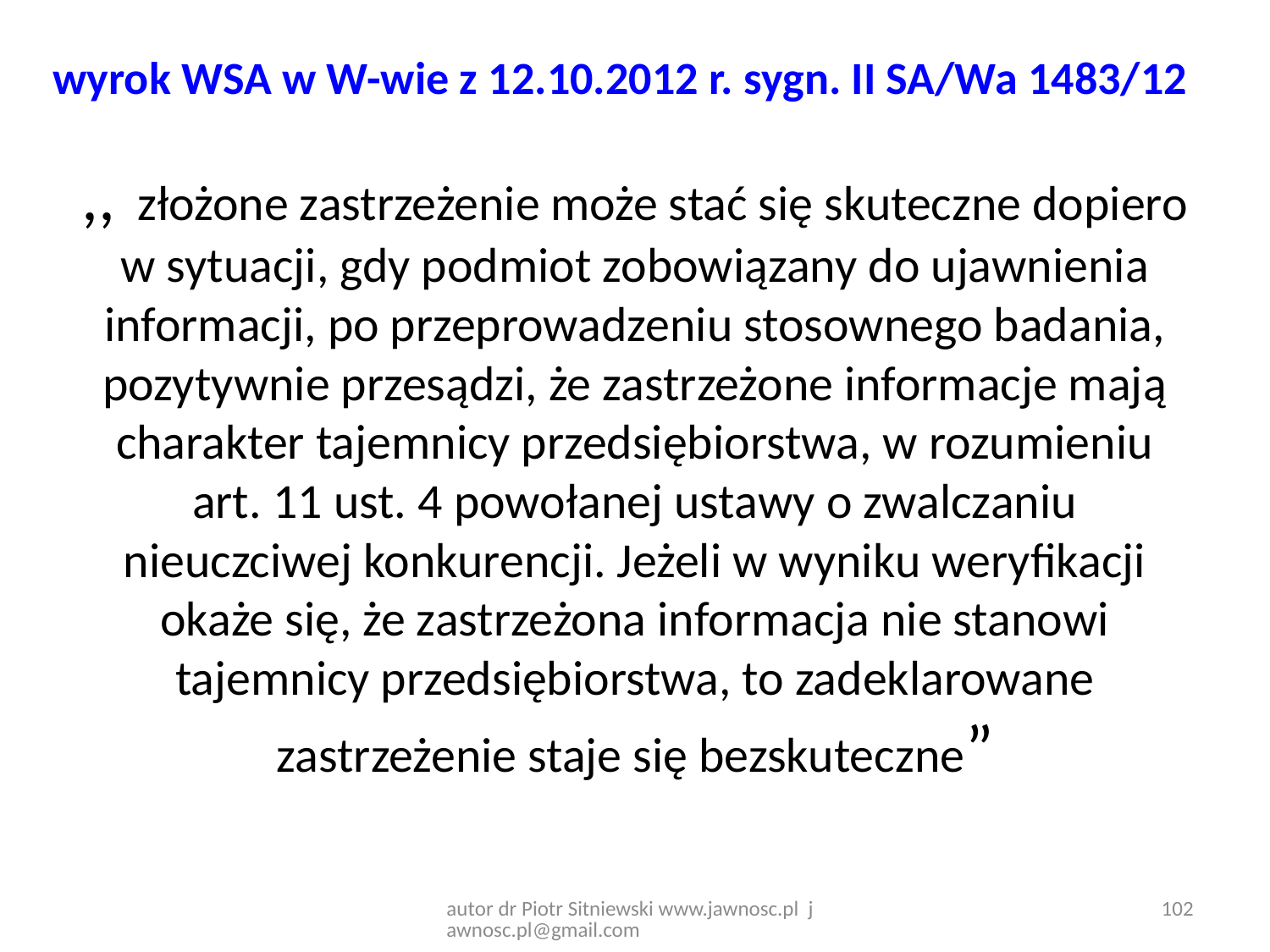

# wyrok WSA w W-wie z 12.10.2012 r. sygn. II SA/Wa 1483/12
,,  złożone zastrzeżenie może stać się skuteczne dopiero w sytuacji, gdy podmiot zobowiązany do ujawnienia informacji, po przeprowadzeniu stosownego badania, pozytywnie przesądzi, że zastrzeżone informacje mają charakter tajemnicy przedsiębiorstwa, w rozumieniu art. 11 ust. 4 powołanej ustawy o zwalczaniu nieuczciwej konkurencji. Jeżeli w wyniku weryfikacji okaże się, że zastrzeżona informacja nie stanowi tajemnicy przedsiębiorstwa, to zadeklarowane zastrzeżenie staje się bezskuteczne”

102
autor dr Piotr Sitniewski www.jawnosc.pl  jawnosc.pl@gmail.com